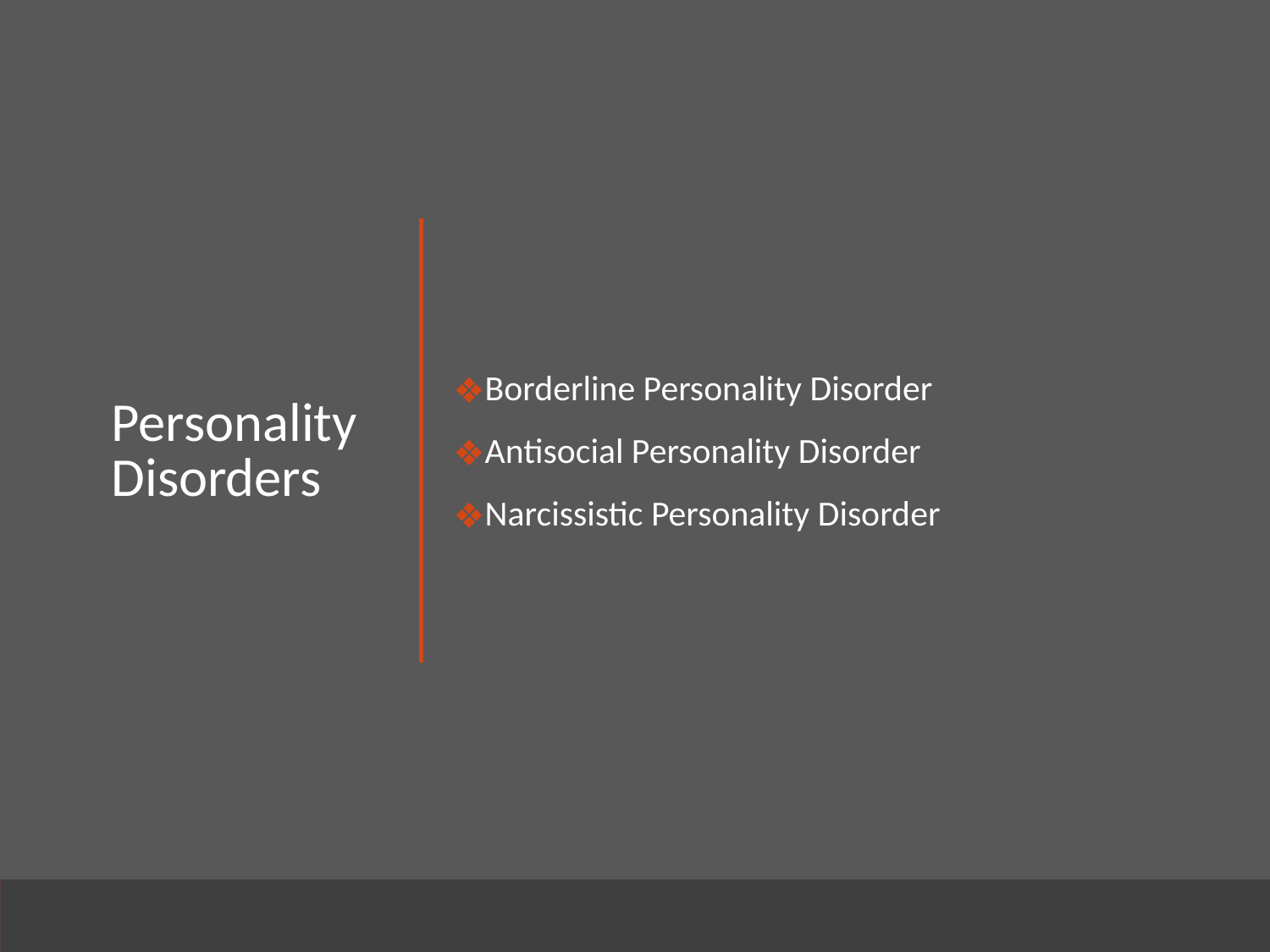

# Personality Disorders
Borderline Personality Disorder
Antisocial Personality Disorder
Narcissistic Personality Disorder